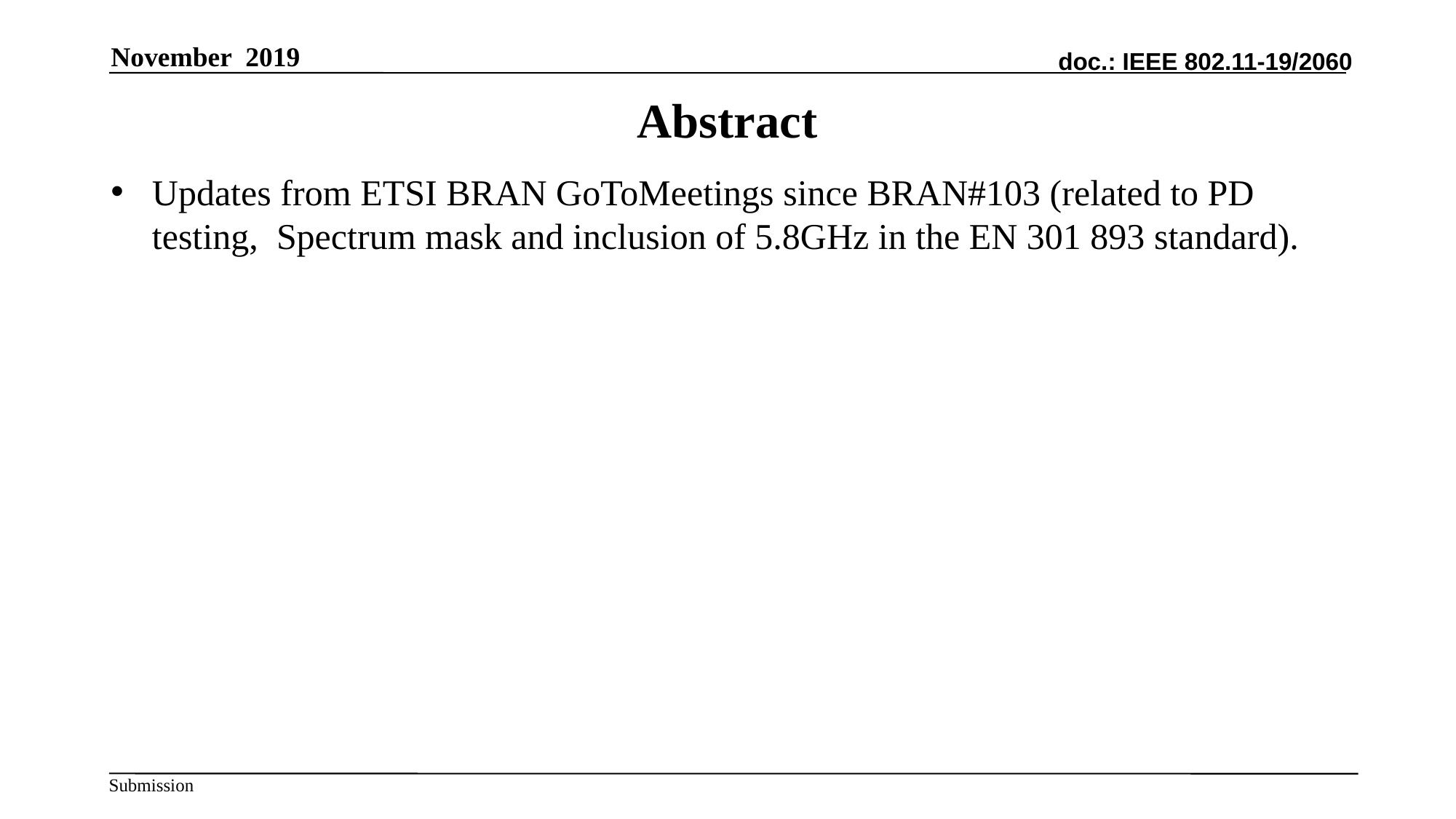

November  2019
# Abstract
Updates from ETSI BRAN GoToMeetings since BRAN#103 (related to PD testing,  Spectrum mask and inclusion of 5.8GHz in the EN 301 893 standard).